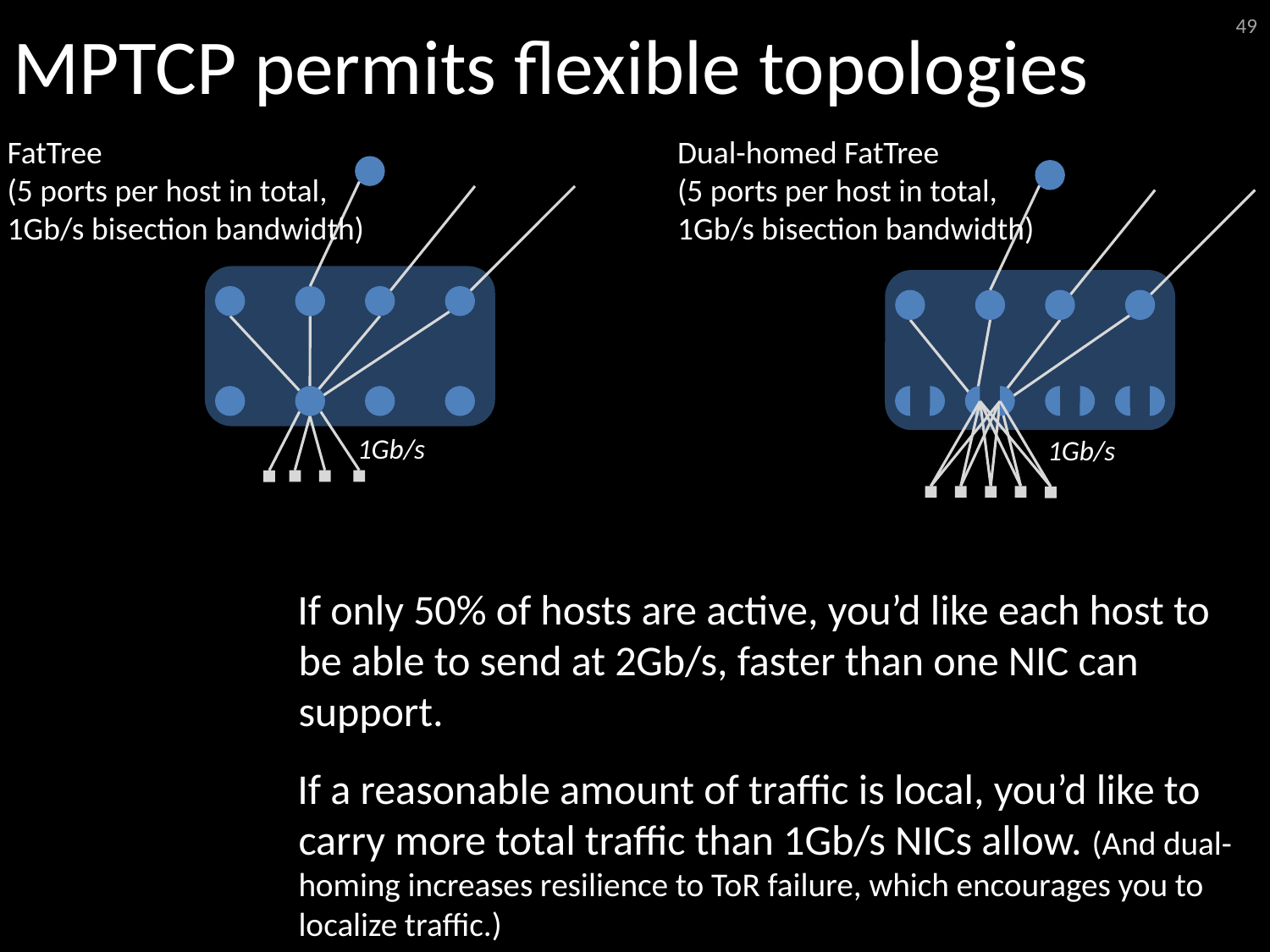

# MPTCP permits flexible topologies
49
FatTree
(5 ports per host in total,
1Gb/s bisection bandwidth)
Dual-homed FatTree
(5 ports per host in total,
1Gb/s bisection bandwidth)

1Gb/s
1Gb/s

If only 50% of hosts are active, you’d like each host to be able to send at 2Gb/s, faster than one NIC can support.
If a reasonable amount of traffic is local, you’d like to carry more total traffic than 1Gb/s NICs allow. (And dual-homing increases resilience to ToR failure, which encourages you to localize traffic.)